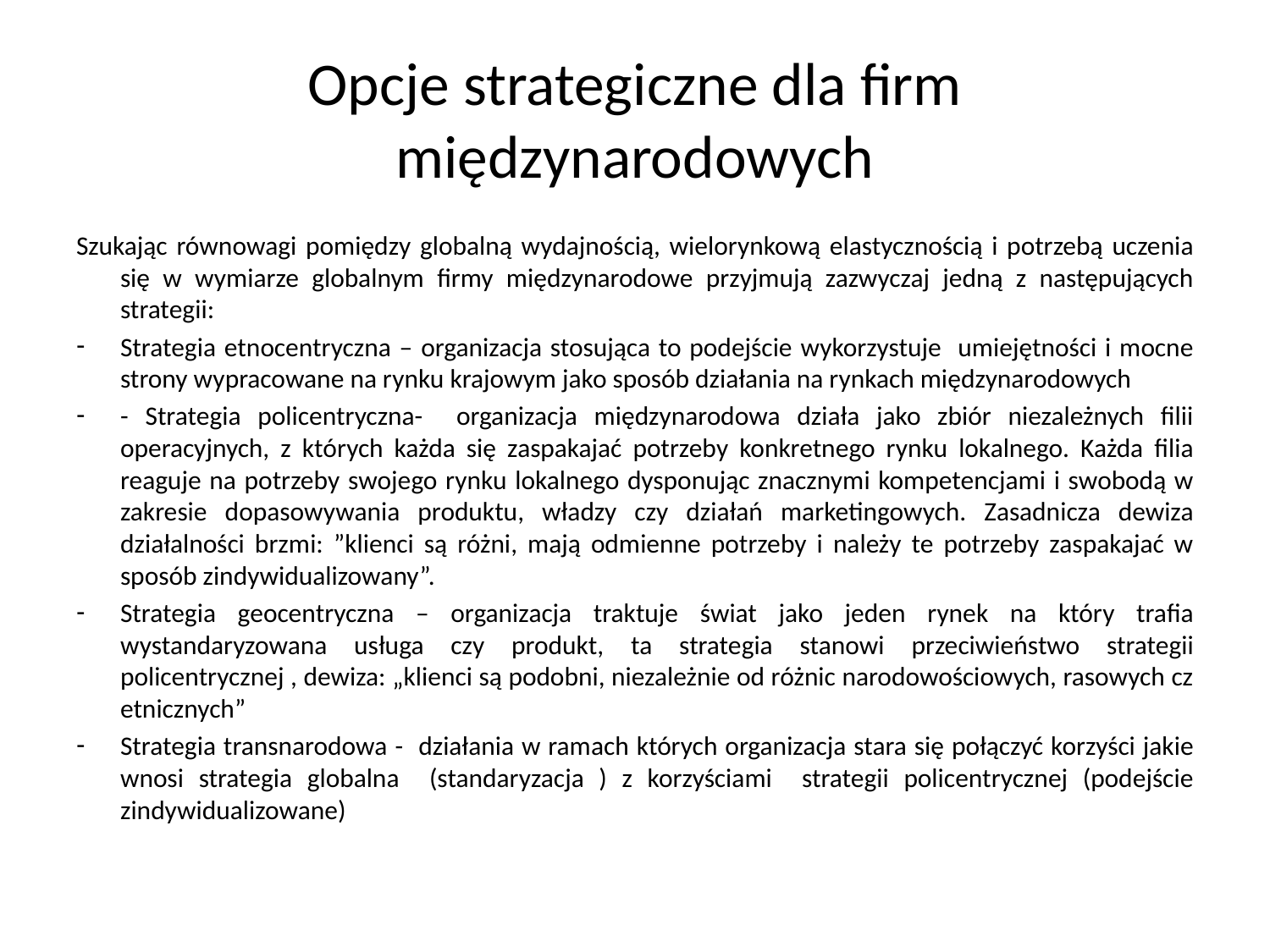

# Opcje strategiczne dla firm międzynarodowych
Szukając równowagi pomiędzy globalną wydajnością, wielorynkową elastycznością i potrzebą uczenia się w wymiarze globalnym firmy międzynarodowe przyjmują zazwyczaj jedną z następujących strategii:
Strategia etnocentryczna – organizacja stosująca to podejście wykorzystuje  umiejętności i mocne strony wypracowane na rynku krajowym jako sposób działania na rynkach międzynarodowych
- Strategia policentryczna-  organizacja międzynarodowa działa jako zbiór niezależnych filii operacyjnych, z których każda się zaspakajać potrzeby konkretnego rynku lokalnego. Każda filia reaguje na potrzeby swojego rynku lokalnego dysponując znacznymi kompetencjami i swobodą w zakresie dopasowywania produktu, władzy czy działań marketingowych. Zasadnicza dewiza działalności brzmi: ”klienci są różni, mają odmienne potrzeby i należy te potrzeby zaspakajać w sposób zindywidualizowany”.
Strategia geocentryczna – organizacja traktuje świat jako jeden rynek na który trafia wystandaryzowana usługa czy produkt, ta strategia stanowi przeciwieństwo strategii policentrycznej , dewiza: „klienci są podobni, niezależnie od różnic narodowościowych, rasowych cz etnicznych”
Strategia transnarodowa -  działania w ramach których organizacja stara się połączyć korzyści jakie wnosi strategia globalna  (standaryzacja ) z korzyściami  strategii policentrycznej (podejście zindywidualizowane)